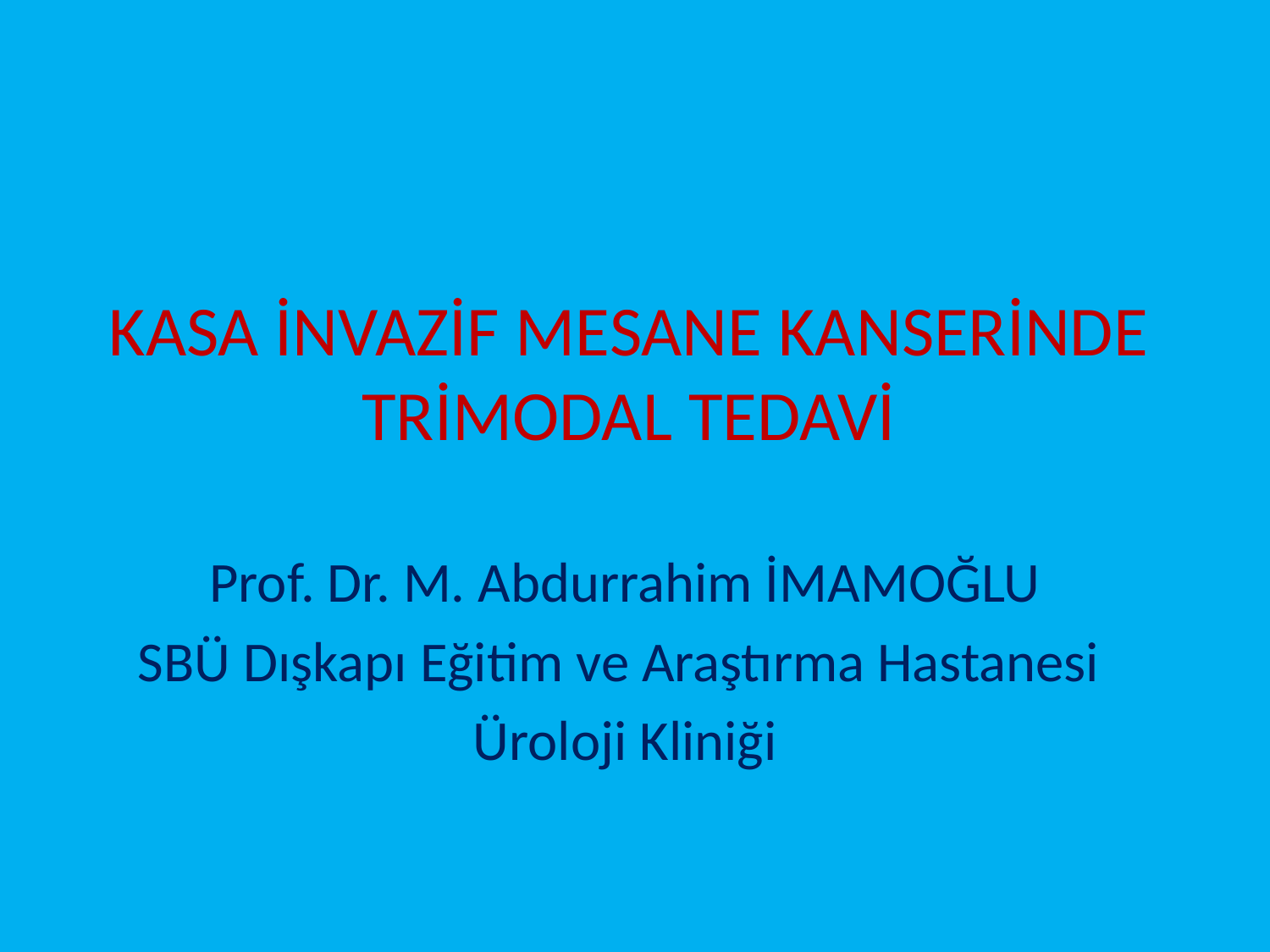

# KASA İNVAZİF MESANE KANSERİNDE TRİMODAL TEDAVİ
Prof. Dr. M. Abdurrahim İMAMOĞLU
SBÜ Dışkapı Eğitim ve Araştırma Hastanesi
Üroloji Kliniği